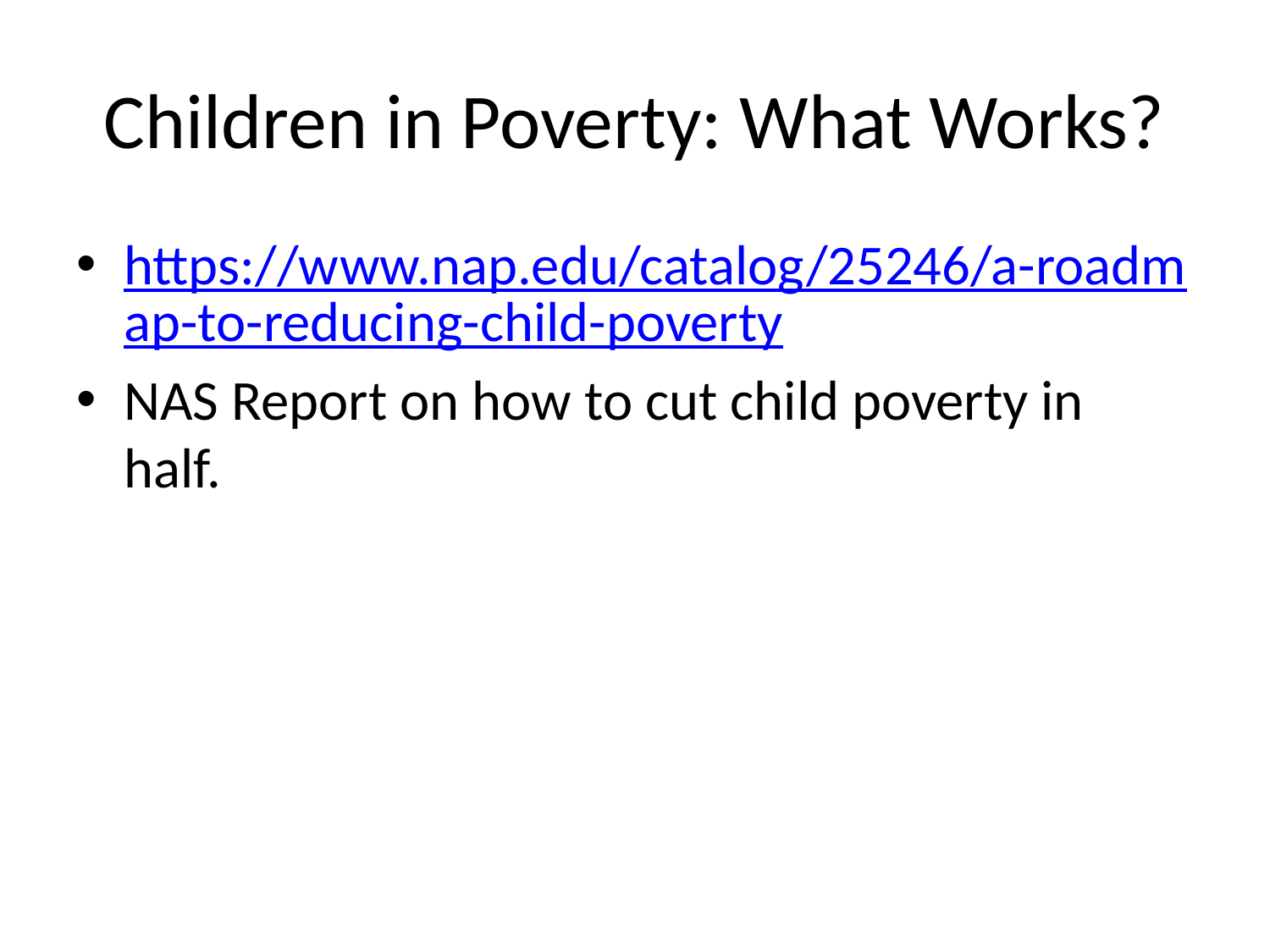

# Children in Poverty: What Works?
https://www.nap.edu/catalog/25246/a-roadmap-to-reducing-child-poverty
NAS Report on how to cut child poverty in half.